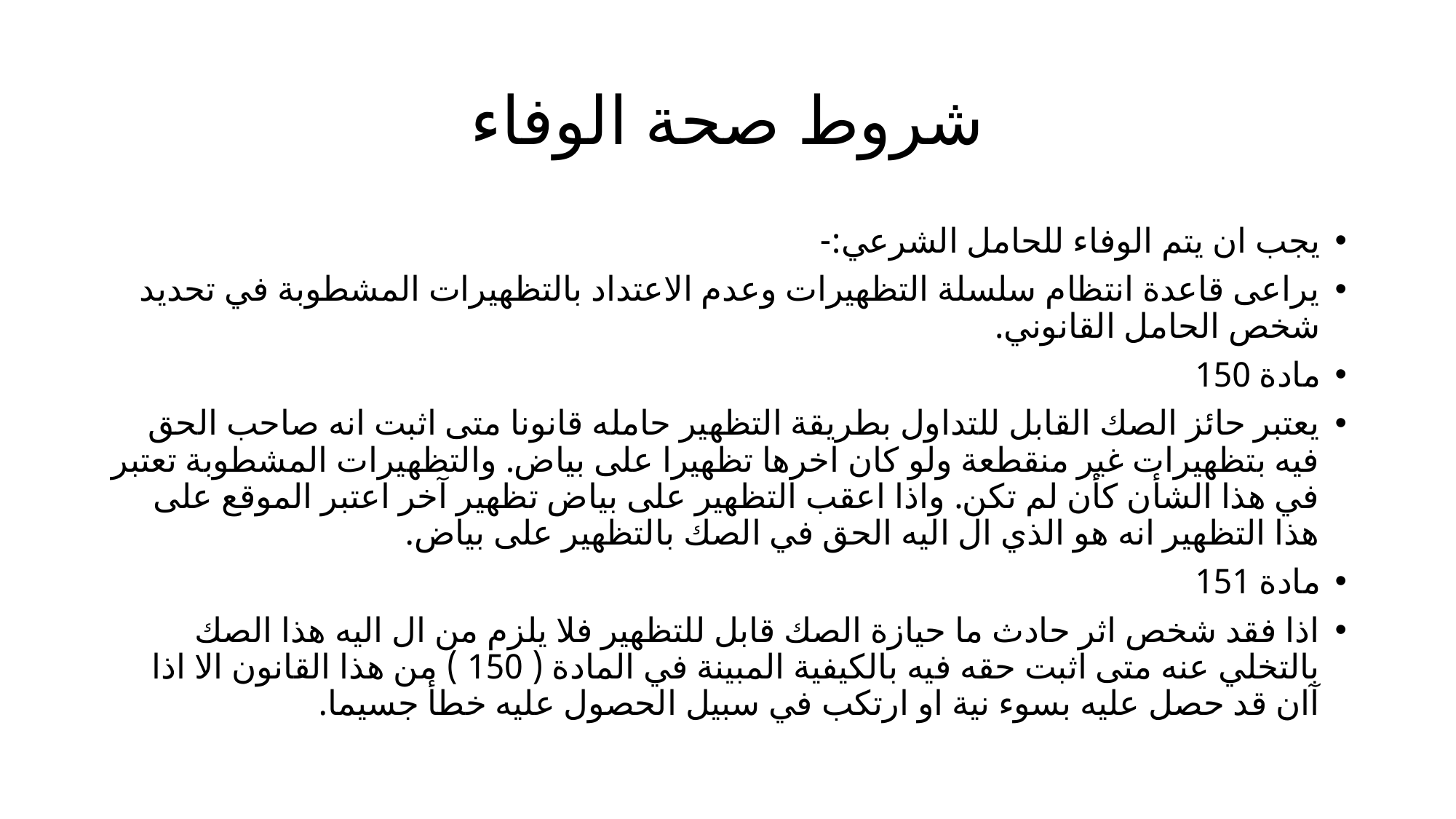

# شروط صحة الوفاء
يجب ان يتم الوفاء للحامل الشرعي:-
يراعى قاعدة انتظام سلسلة التظهيرات وعدم الاعتداد بالتظهيرات المشطوبة في تحديد شخص الحامل القانوني.
مادة 150
يعتبر حائز الصك القابل للتداول بطريقة التظهير حامله قانونا متى اثبت انه صاحب الحق فيه بتظهيرات غير منقطعة ولو كان اخرها تظهيرا على بياض. والتظهيرات المشطوبة تعتبر في هذا الشأن كأن لم تكن. واذا اعقب التظهير على بياض تظهير آخر اعتبر الموقع على هذا التظهير انه هو الذي ال اليه الحق في الصك بالتظهير على بياض.
مادة 151
اذا فقد شخص اثر حادث ما حيازة الصك قابل للتظهير فلا يلزم من ال اليه هذا الصك بالتخلي عنه متى اثبت حقه فيه بالكيفية المبينة في المادة ( 150 ) من هذا القانون الا اذا آان قد حصل عليه بسوء نية او ارتكب في سبيل الحصول عليه خطأ جسيما.